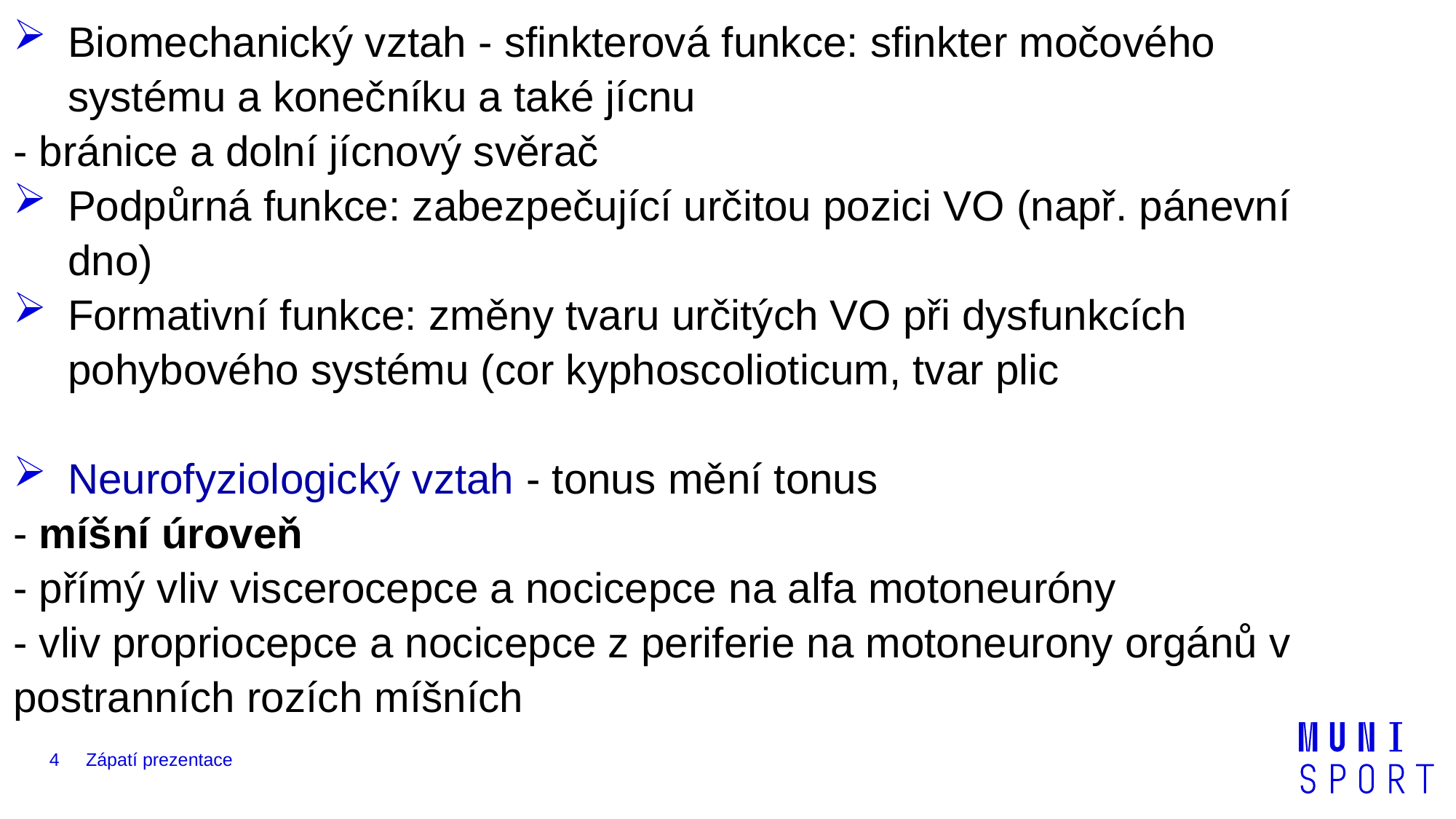

Biomechanický vztah - sfinkterová funkce: sfinkter močového systému a konečníku a také jícnu
- bránice a dolní jícnový svěrač
Podpůrná funkce: zabezpečující určitou pozici VO (např. pánevní dno)
Formativní funkce: změny tvaru určitých VO při dysfunkcích pohybového systému (cor kyphoscolioticum, tvar plic

Neurofyziologický vztah - tonus mění tonus
- míšní úroveň
- přímý vliv viscerocepce a nocicepce na alfa motoneuróny
- vliv propriocepce a nocicepce z periferie na motoneurony orgánů v postranních rozích míšních

4
Zápatí prezentace